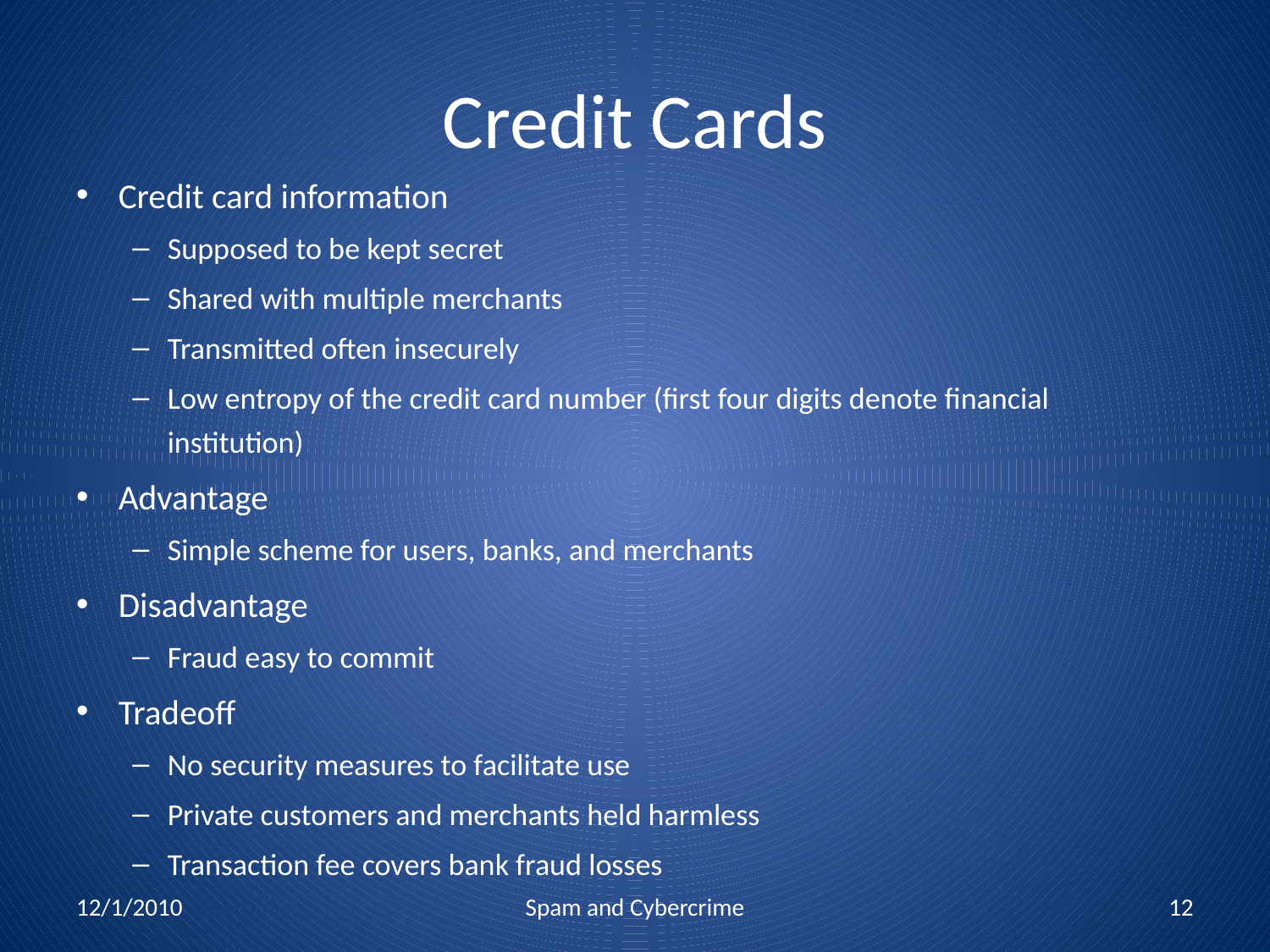

# Credit Cards
Credit card information
Supposed to be kept secret
Shared with multiple merchants
Transmitted often insecurely
Low entropy of the credit card number (first four digits denote financial institution)
Advantage
Simple scheme for users, banks, and merchants
Disadvantage
Fraud easy to commit
Tradeoff
No security measures to facilitate use
Private customers and merchants held harmless
Transaction fee covers bank fraud losses
12/1/2010
Spam and Cybercrime
12